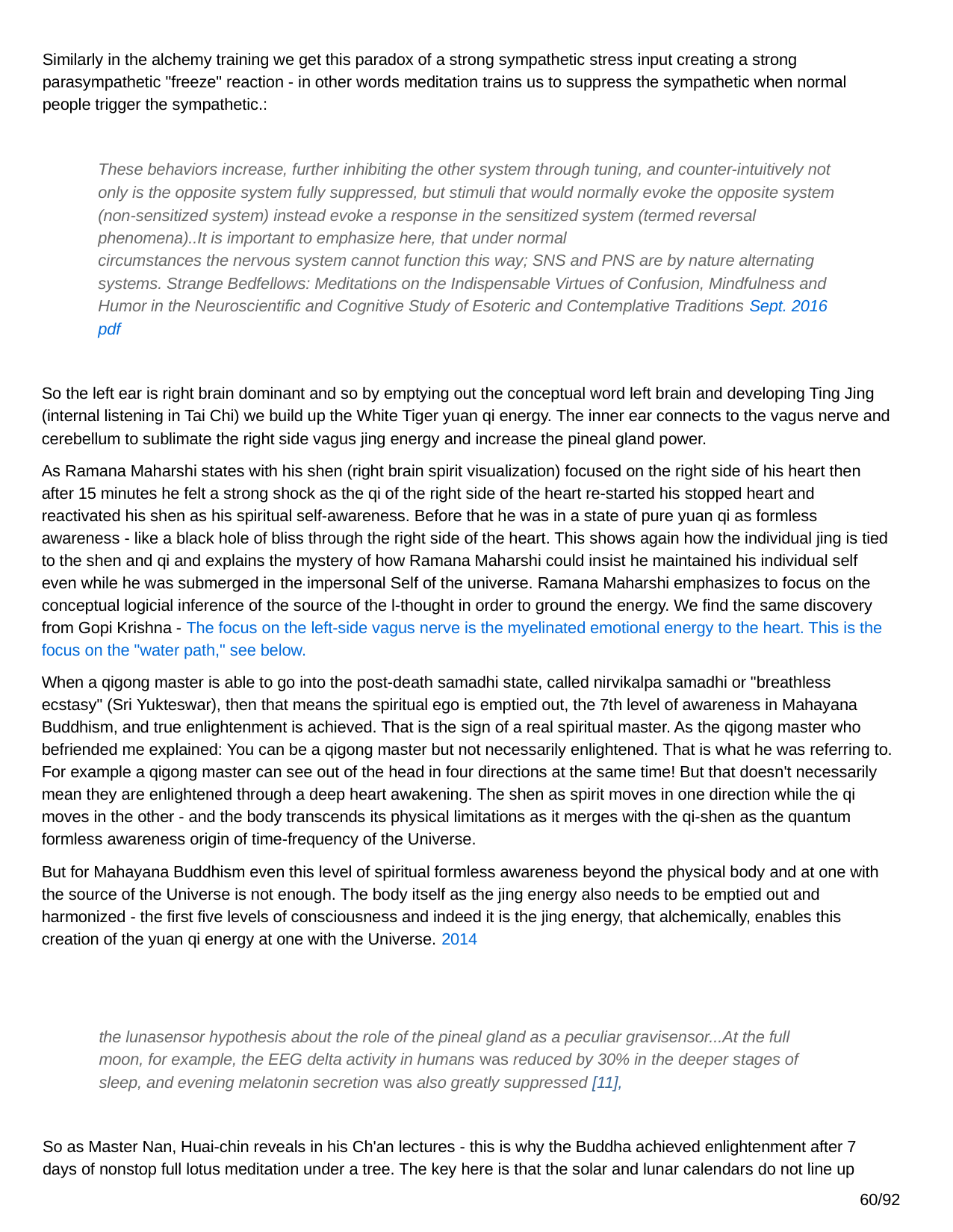

Similarly in the alchemy training we get this paradox of a strong sympathetic stress input creating a strong parasympathetic "freeze" reaction - in other words meditation trains us to suppress the sympathetic when normal people trigger the sympathetic.:
These behaviors increase, further inhibiting the other system through tuning, and counter-intuitively not only is the opposite system fully suppressed, but stimuli that would normally evoke the opposite system (non-sensitized system) instead evoke a response in the sensitized system (termed reversal phenomena)..It is important to emphasize here, that under normal
circumstances the nervous system cannot function this way; SNS and PNS are by nature alternating systems. Strange Bedfellows: Meditations on the Indispensable Virtues of Confusion, Mindfulness and Humor in the Neuroscientific and Cognitive Study of Esoteric and Contemplative Traditions Sept. 2016 pdf
So the left ear is right brain dominant and so by emptying out the conceptual word left brain and developing Ting Jing (internal listening in Tai Chi) we build up the White Tiger yuan qi energy. The inner ear connects to the vagus nerve and cerebellum to sublimate the right side vagus jing energy and increase the pineal gland power.
As Ramana Maharshi states with his shen (right brain spirit visualization) focused on the right side of his heart then after 15 minutes he felt a strong shock as the qi of the right side of the heart re-started his stopped heart and reactivated his shen as his spiritual self-awareness. Before that he was in a state of pure yuan qi as formless awareness - like a black hole of bliss through the right side of the heart. This shows again how the individual jing is tied to the shen and qi and explains the mystery of how Ramana Maharshi could insist he maintained his individual self even while he was submerged in the impersonal Self of the universe. Ramana Maharshi emphasizes to focus on the conceptual logicial inference of the source of the l-thought in order to ground the energy. We find the same discovery from Gopi Krishna - The focus on the left-side vagus nerve is the myelinated emotional energy to the heart. This is the focus on the "water path," see below.
When a qigong master is able to go into the post-death samadhi state, called nirvikalpa samadhi or "breathless ecstasy" (Sri Yukteswar), then that means the spiritual ego is emptied out, the 7th level of awareness in Mahayana Buddhism, and true enlightenment is achieved. That is the sign of a real spiritual master. As the qigong master who befriended me explained: You can be a qigong master but not necessarily enlightened. That is what he was referring to. For example a qigong master can see out of the head in four directions at the same time! But that doesn't necessarily mean they are enlightened through a deep heart awakening. The shen as spirit moves in one direction while the qi moves in the other - and the body transcends its physical limitations as it merges with the qi-shen as the quantum formless awareness origin of time-frequency of the Universe.
But for Mahayana Buddhism even this level of spiritual formless awareness beyond the physical body and at one with the source of the Universe is not enough. The body itself as the jing energy also needs to be emptied out and harmonized - the first five levels of consciousness and indeed it is the jing energy, that alchemically, enables this creation of the yuan qi energy at one with the Universe. 2014
the lunasensor hypothesis about the role of the pineal gland as a peculiar gravisensor...At the full moon, for example, the EEG delta activity in humans was reduced by 30% in the deeper stages of sleep, and evening melatonin secretion was also greatly suppressed [11],
So as Master Nan, Huai-chin reveals in his Ch'an lectures - this is why the Buddha achieved enlightenment after 7 days of nonstop full lotus meditation under a tree. The key here is that the solar and lunar calendars do not line up
60/92